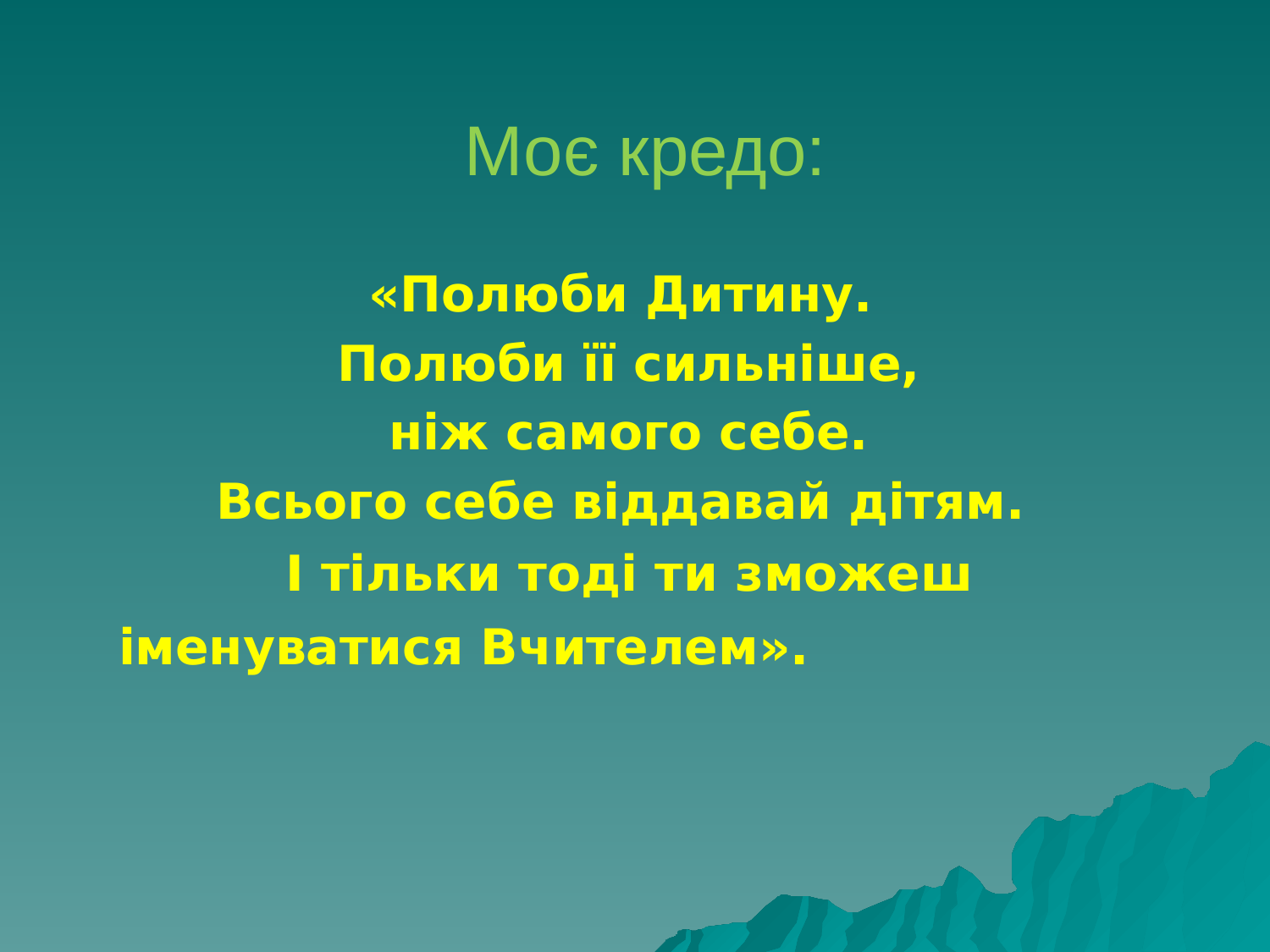

# Моє кредо:
«Полюби Дитину.
Полюби її сильніше,
 ніж самого себе.
Всього себе віддавай дітям.
І тільки тоді ти зможеш іменуватися Вчителем».

                                        В.Сухомлинський